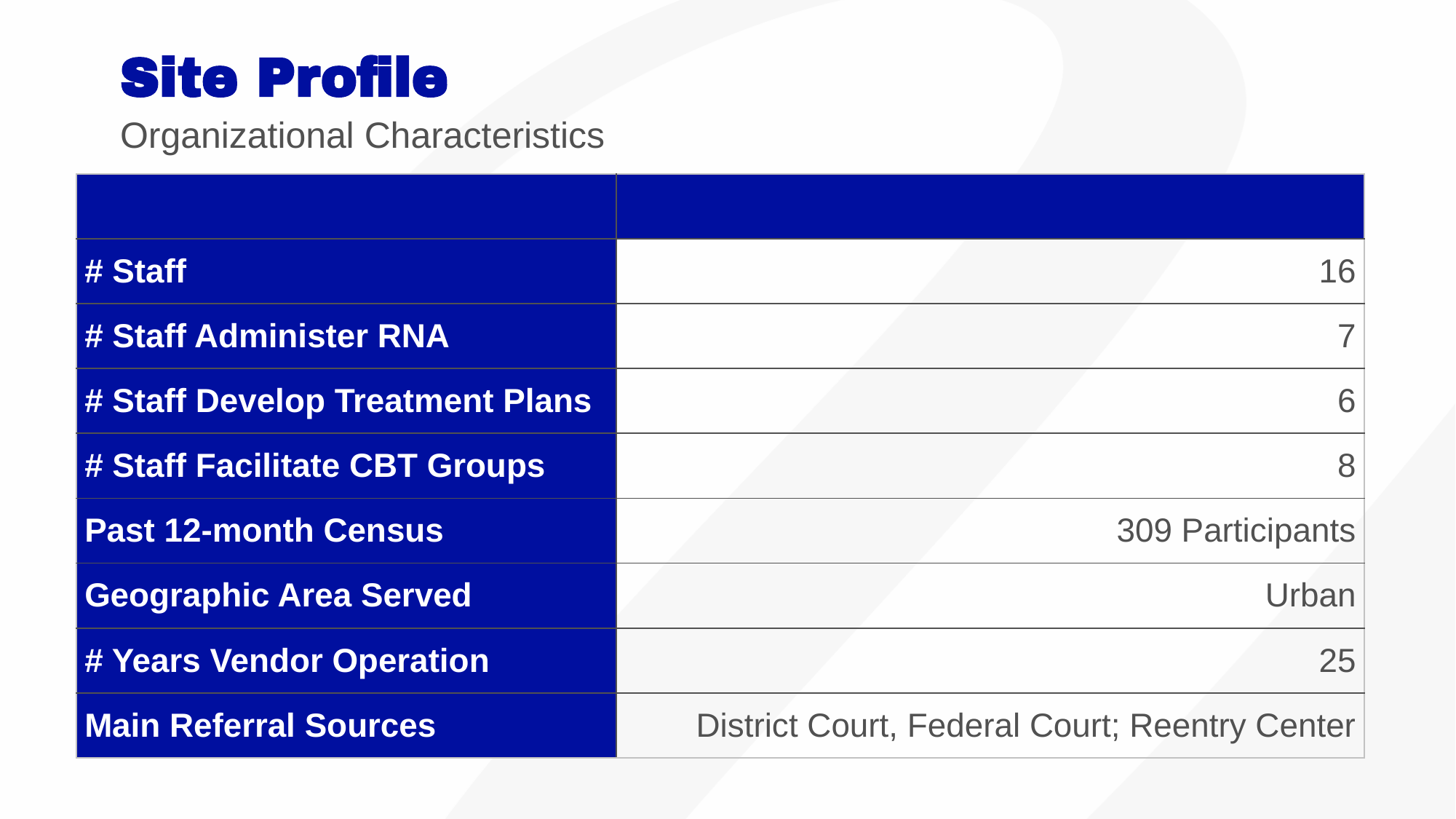

Site Profile
Organizational Characteristics
|  |  |
| --- | --- |
| # Staff | 16 |
| # Staff Administer RNA | 7 |
| # Staff Develop Treatment Plans | 6 |
| # Staff Facilitate CBT Groups | 8 |
| Past 12-month Census | 309 Participants |
| Geographic Area Served | Urban |
| # Years Vendor Operation | 25 |
| Main Referral Sources | District Court, Federal Court; Reentry Center |